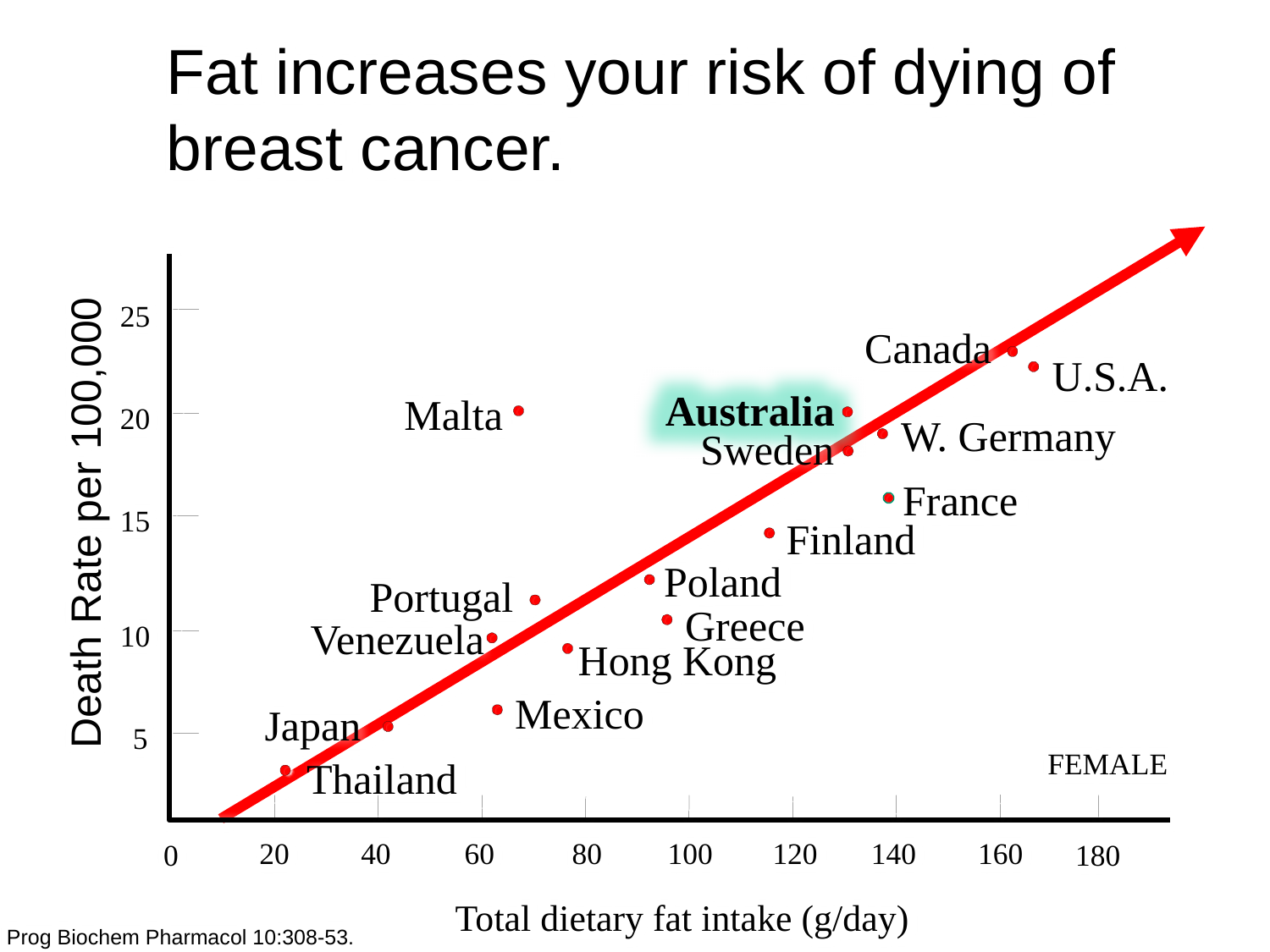

Fat increases your risk of dying of breast cancer.

25

Canada

U.S.A.

Australia
Malta

W. Germany
Sweden

France

Finland

Poland
Portugal

Greece
Venezuela

Hong Kong

Mexico
Japan

Thailand
20

Death Rate per 100,000
15

10

5

FEMALE

20
40
60
80
100
120
140
160
0
180
Total dietary fat intake (g/day)
Prog Biochem Pharmacol 10:308-53.